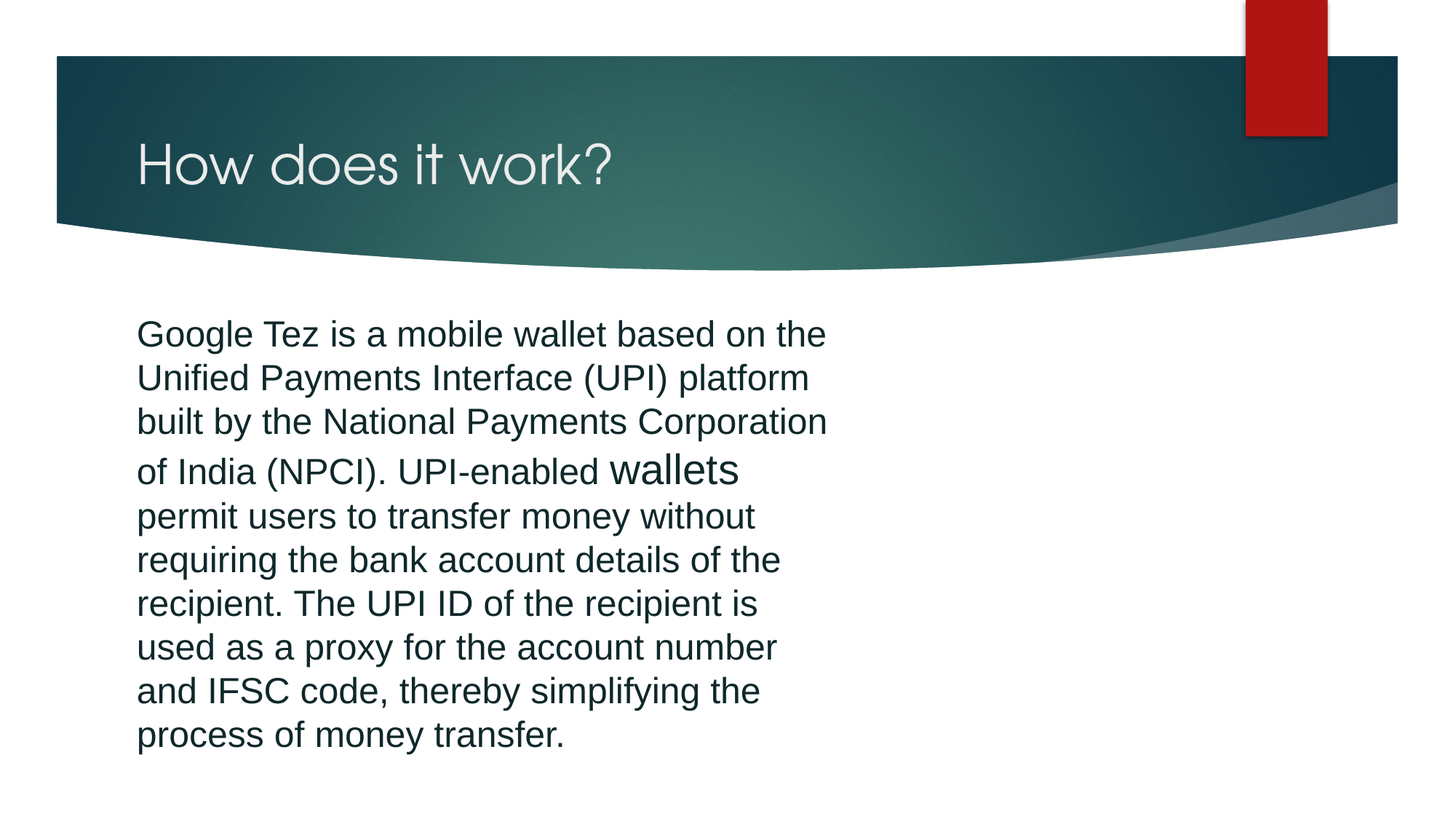

# How does it work?
Google Tez is a mobile wallet based on the Unified Payments Interface (UPI) platform built by the National Payments Corporation of India (NPCI). UPI-enabled wallets permit users to transfer money without requiring the bank account details of the recipient. The UPI ID of the recipient is used as a proxy for the account number and IFSC code, thereby simplifying the process of money transfer.